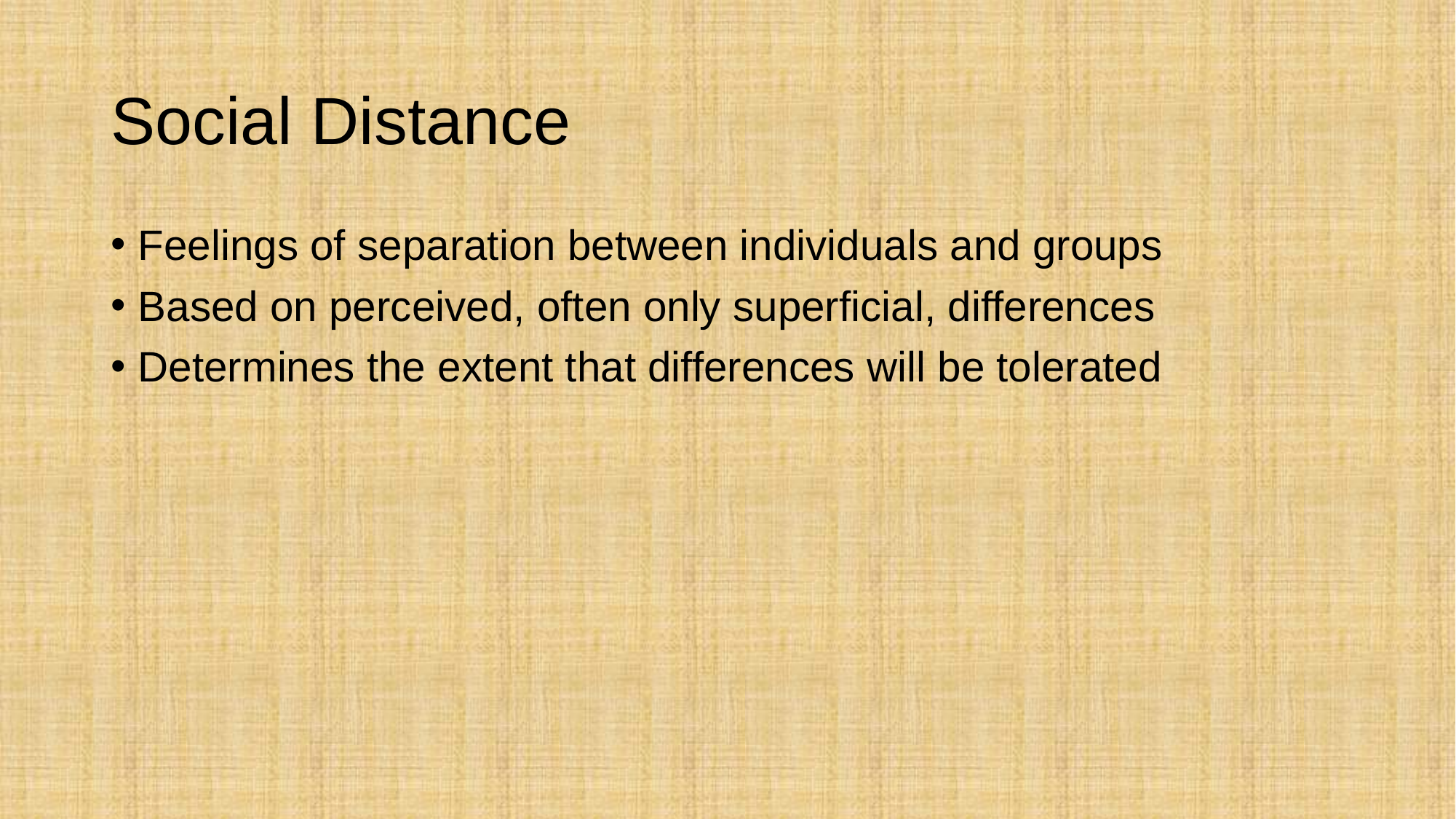

# Social Distance
Feelings of separation between individuals and groups
Based on perceived, often only superficial, differences
Determines the extent that differences will be tolerated